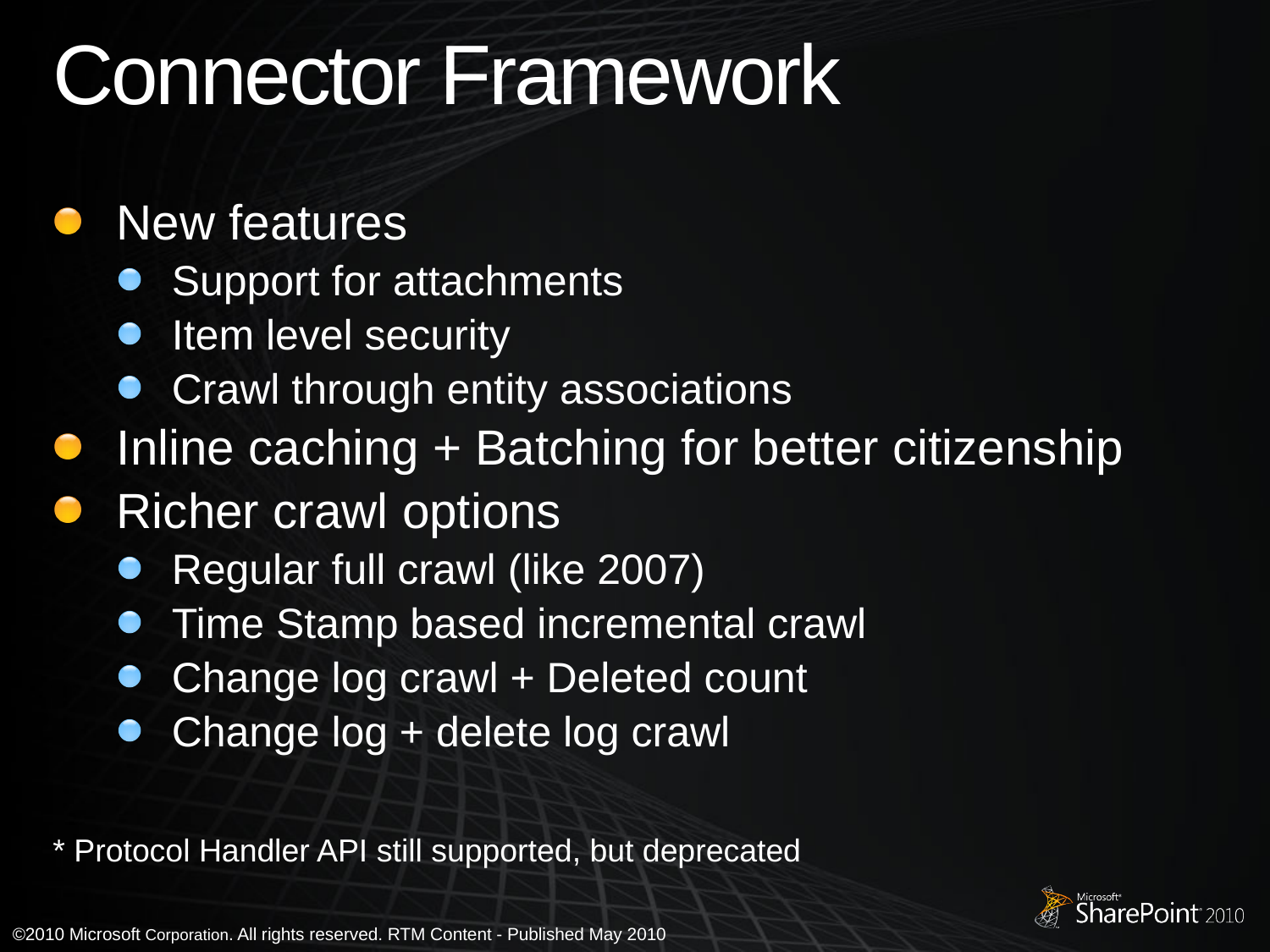

# Connector Framework
New features
Support for attachments
Item level security
Crawl through entity associations
Inline caching + Batching for better citizenship
Richer crawl options
Regular full crawl (like 2007)
Time Stamp based incremental crawl
Change log crawl + Deleted count
Change log + delete log crawl

* Protocol Handler API still supported, but deprecated